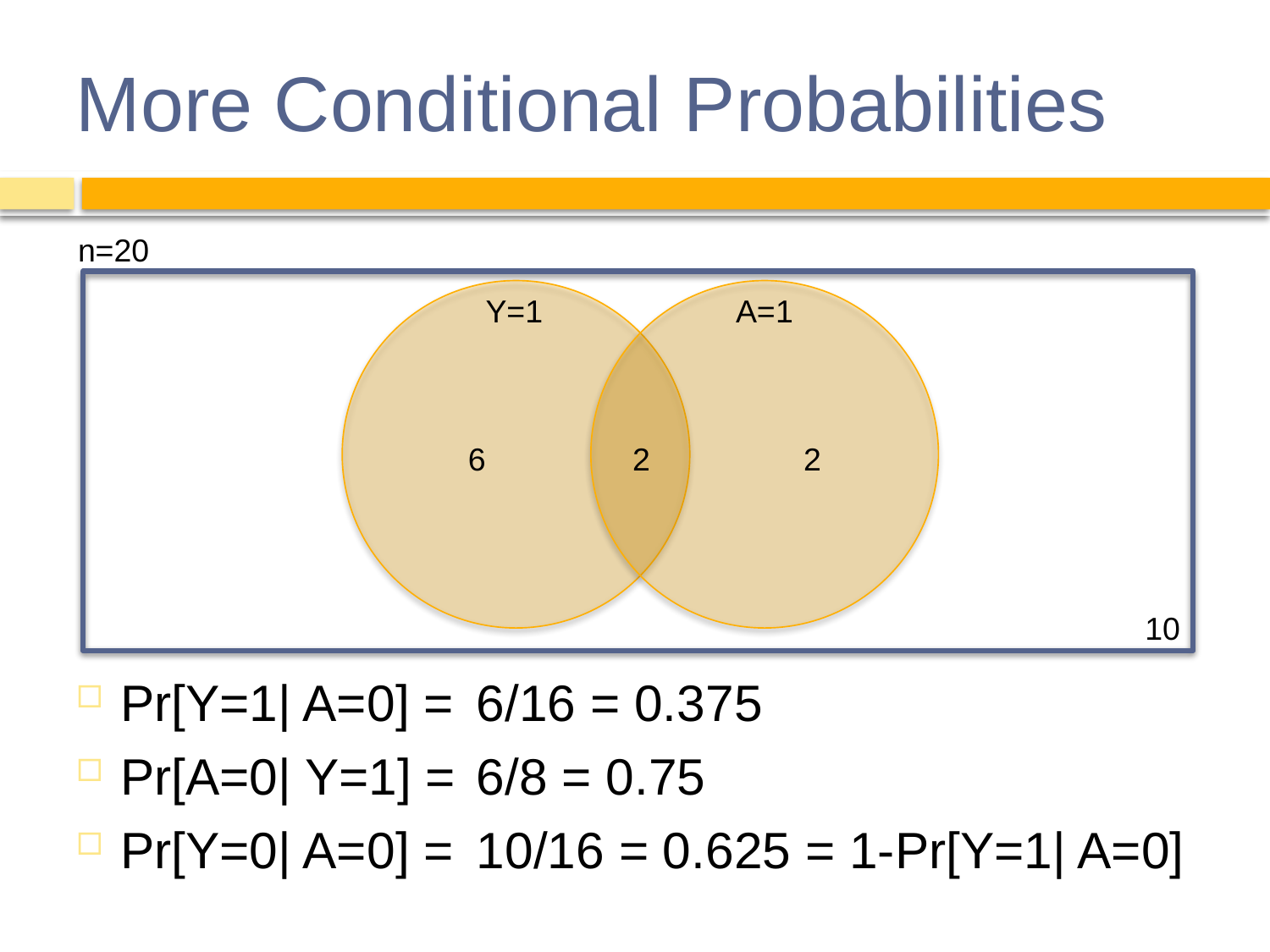

# More Conditional Probabilities
n=20

Y=1

A=1
6
2
2
10
Pr[Y=1| A=0] =
Pr[A=0| Y=1] =
Pr[Y=0| A=0] =
6/16 = 0.375
6/8 = 0.75
10/16 = 0.625 = 1-Pr[Y=1| A=0]